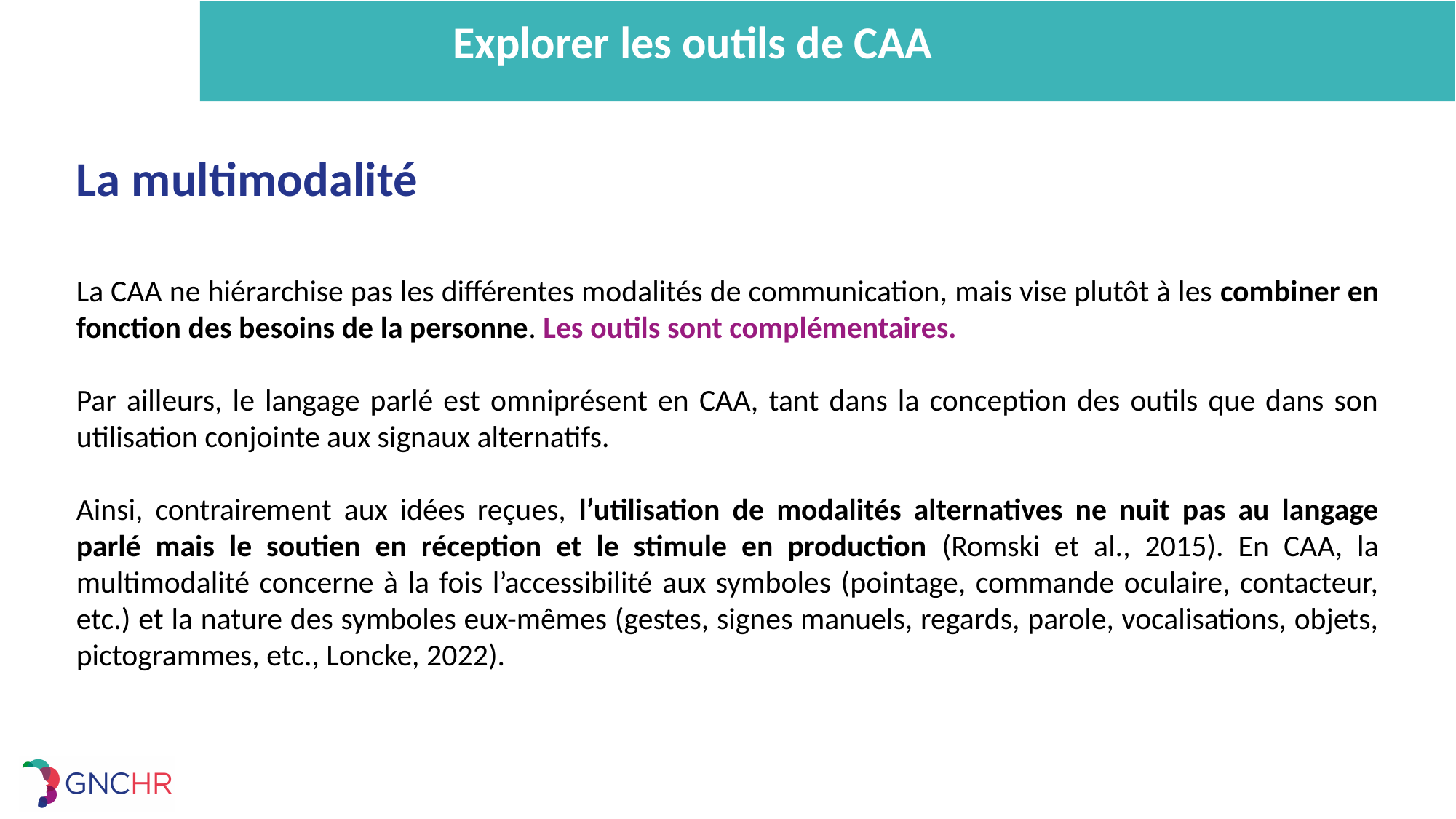

Explorer les outils de CAA
La multimodalité

La CAA ne hiérarchise pas les différentes modalités de communication, mais vise plutôt à les combiner en fonction des besoins de la personne. Les outils sont complémentaires.

Par ailleurs, le langage parlé est omniprésent en CAA, tant dans la conception des outils que dans son utilisation conjointe aux signaux alternatifs.

Ainsi, contrairement aux idées reçues, l’utilisation de modalités alternatives ne nuit pas au langage parlé mais le soutien en réception et le stimule en production (Romski et al., 2015). En CAA, la multimodalité concerne à la fois l’accessibilité aux symboles (pointage, commande oculaire, contacteur, etc.) et la nature des symboles eux-mêmes (gestes, signes manuels, regards, parole, vocalisations, objets, pictogrammes, etc., Loncke, 2022).